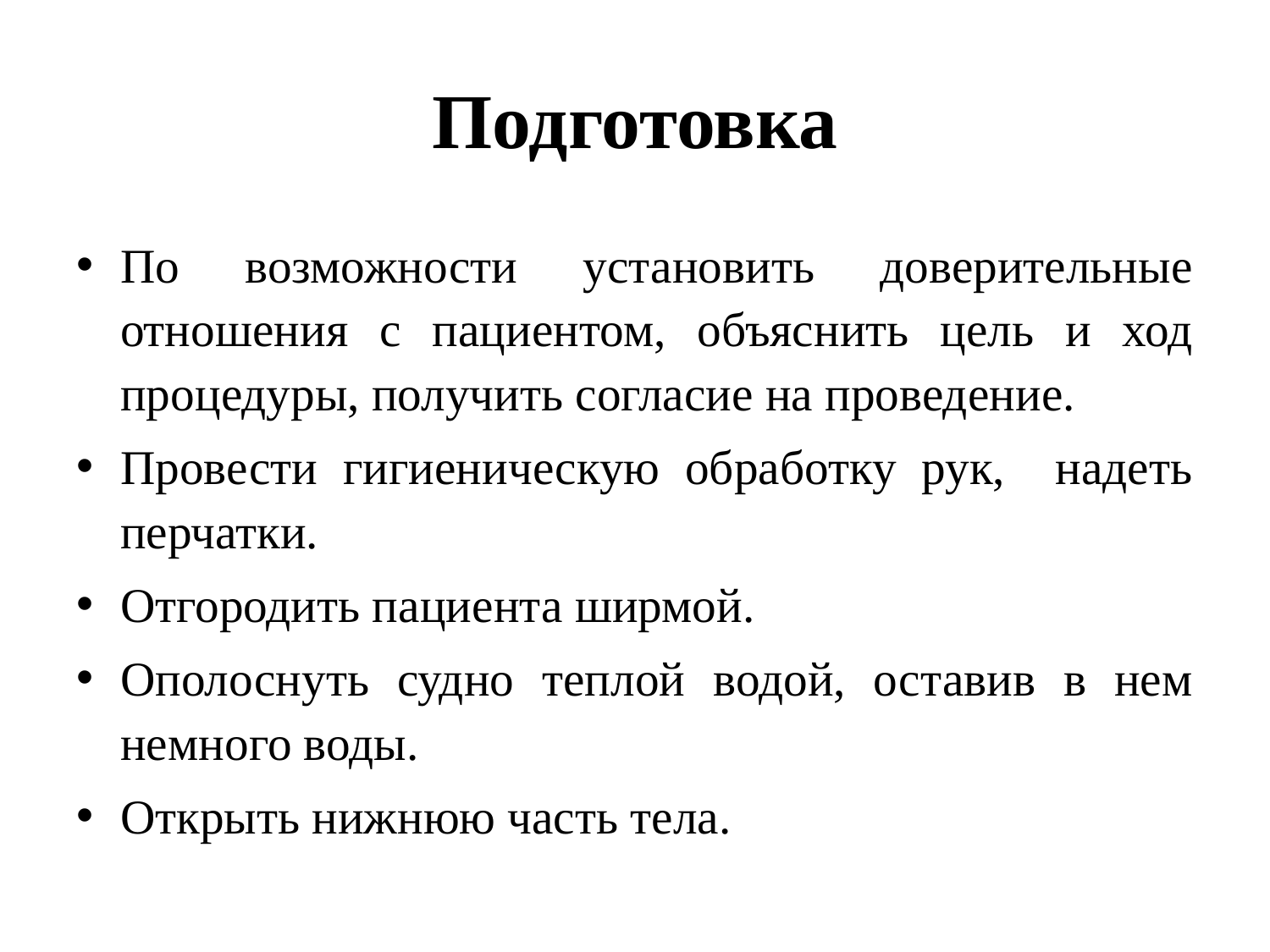

# Подготовка
По возможности установить доверительные отношения с пациентом, объяснить цель и ход процедуры, получить согласие на проведение.
Провести гигиеническую обработку рук,  надеть перчатки.
Отгородить пациента ширмой.
Ополоснуть судно теплой водой, оставив в нем немного воды.
Открыть нижнюю часть тела.